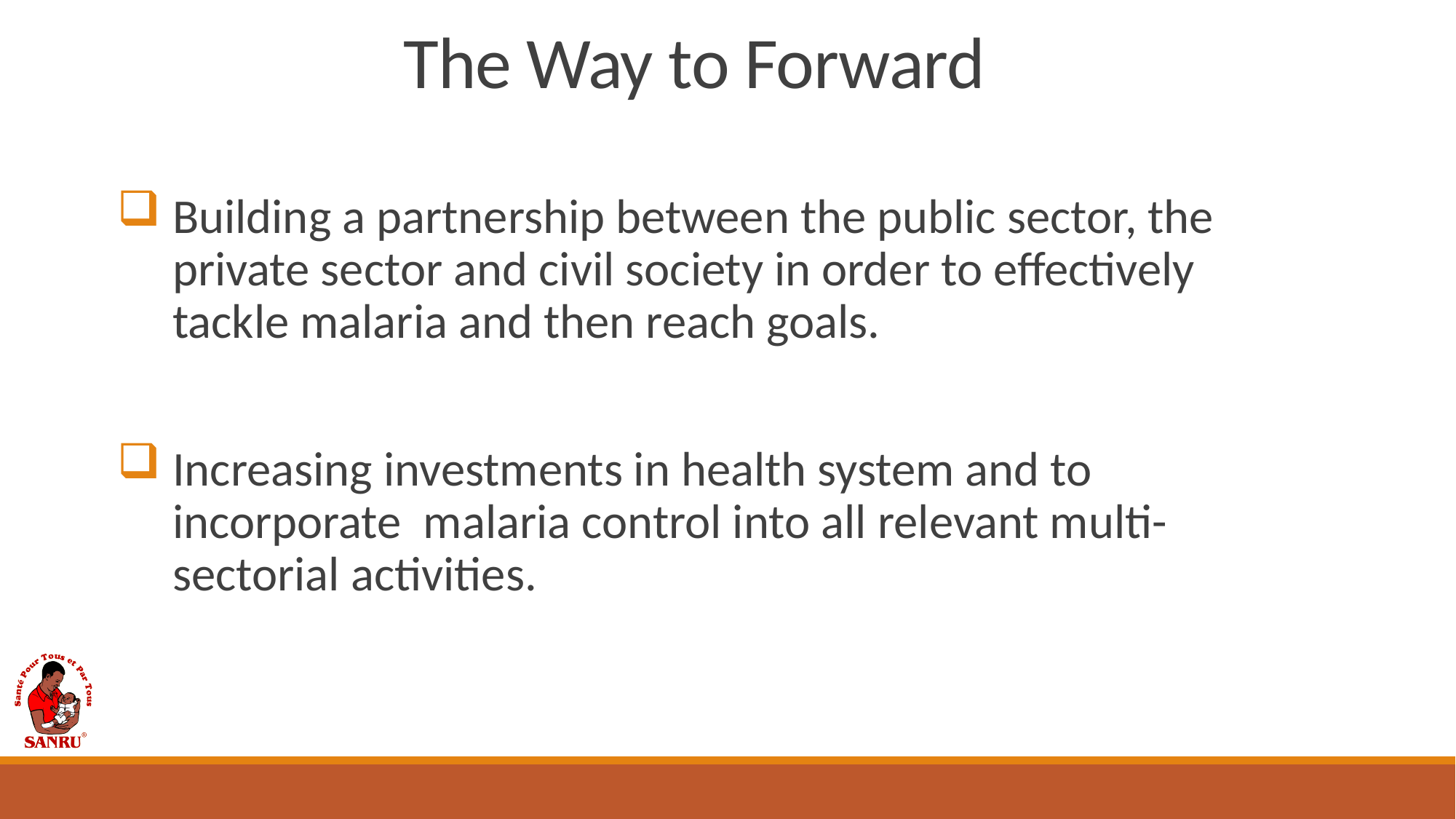

# The Way to Forward
Building a partnership between the public sector, the private sector and civil society in order to effectively tackle malaria and then reach goals.

Increasing investments in health system and to incorporate  malaria control into all relevant multi-sectorial activities.